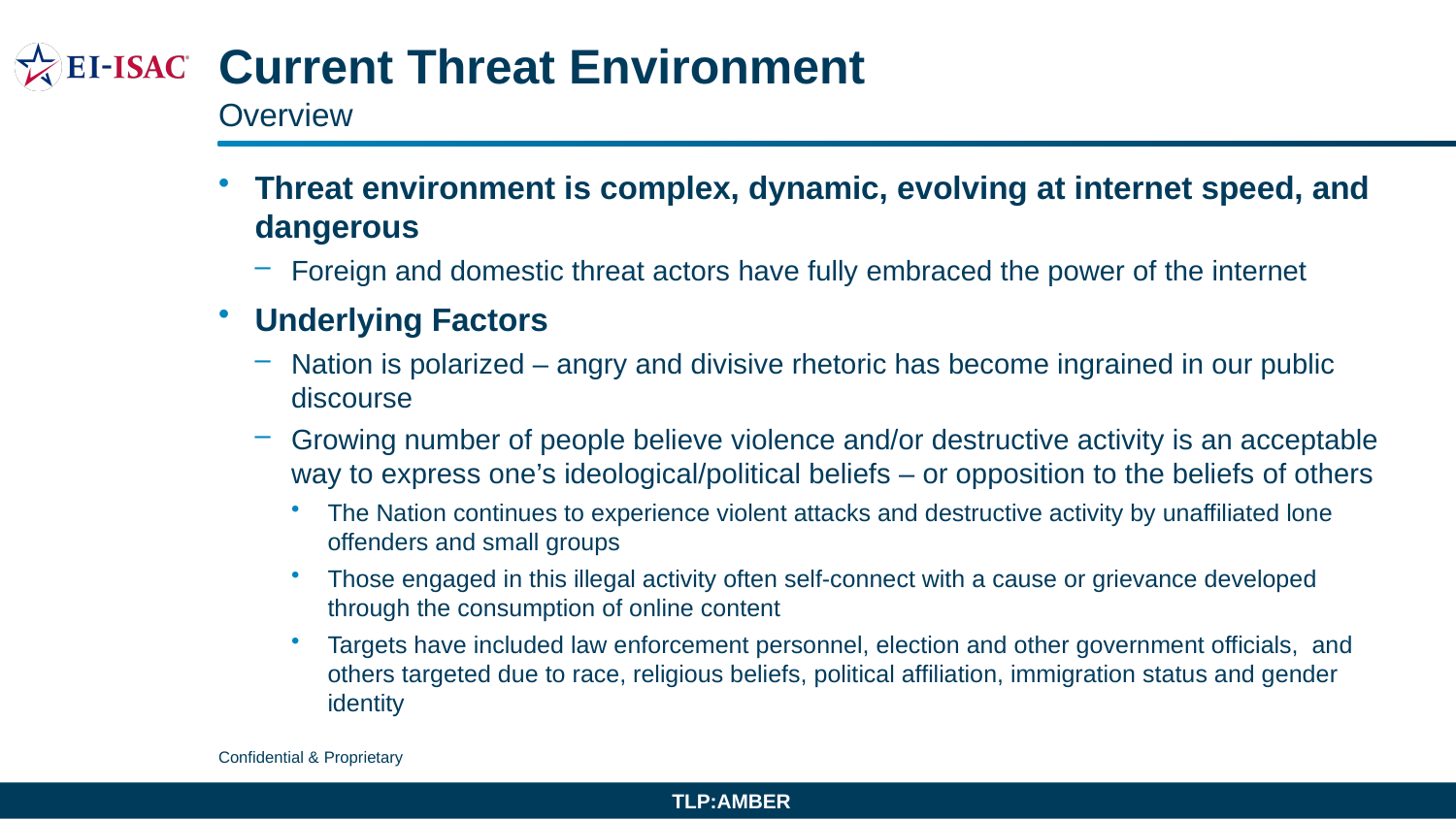

# Current Threat Environment
Overview
Threat environment is complex, dynamic, evolving at internet speed, and dangerous
Foreign and domestic threat actors have fully embraced the power of the internet
Underlying Factors
Nation is polarized – angry and divisive rhetoric has become ingrained in our public discourse
Growing number of people believe violence and/or destructive activity is an acceptable way to express one’s ideological/political beliefs – or opposition to the beliefs of others
The Nation continues to experience violent attacks and destructive activity by unaffiliated lone offenders and small groups
Those engaged in this illegal activity often self-connect with a cause or grievance developed through the consumption of online content
Targets have included law enforcement personnel, election and other government officials,  and others targeted due to race, religious beliefs, political affiliation, immigration status and gender identity

TLP:AMBER